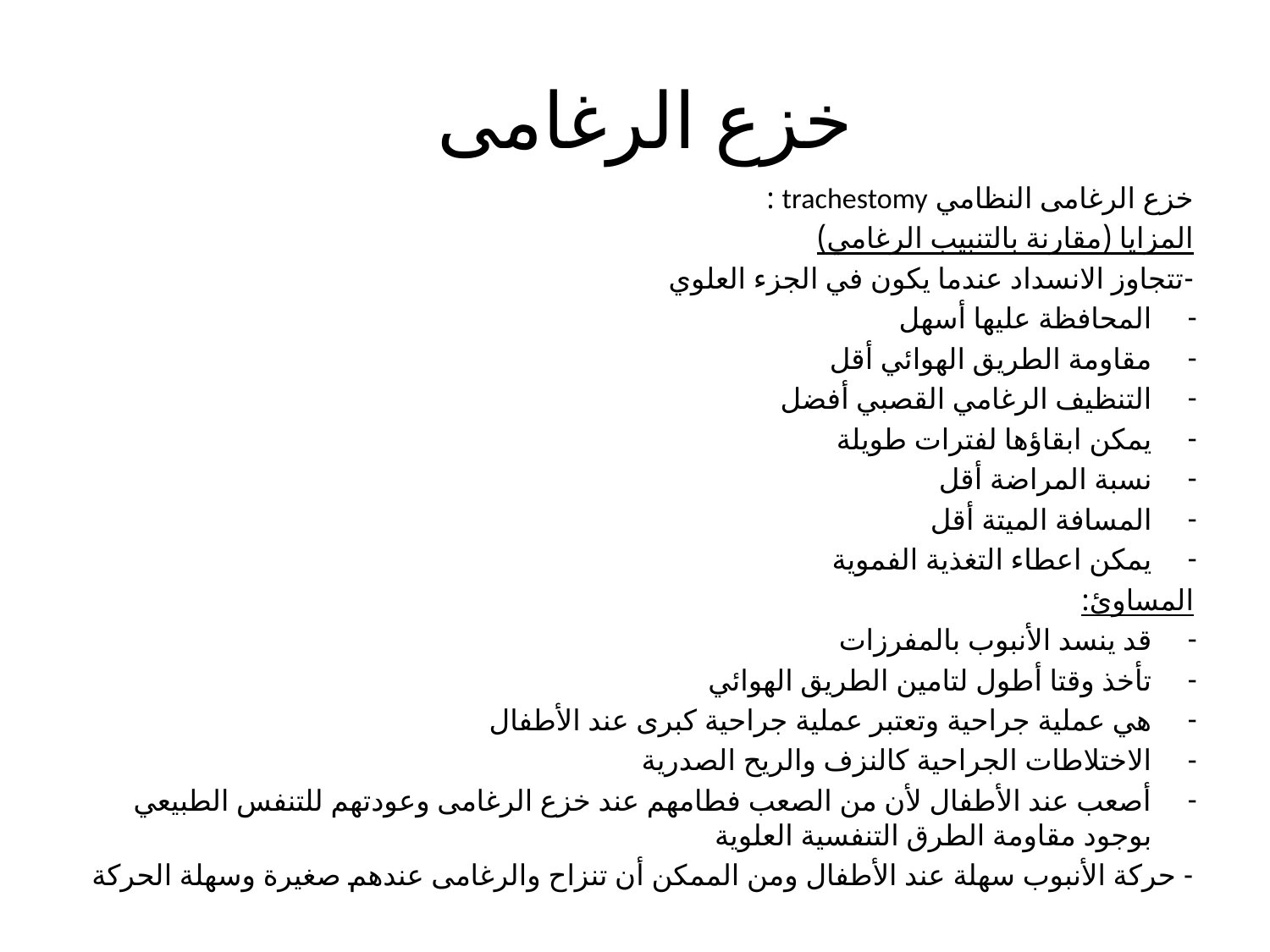

# خزع الرغامى
خزع الرغامى النظامي trachestomy :
المزايا (مقارنة بالتنبيب الرغامي)
-تتجاوز الانسداد عندما يكون في الجزء العلوي
المحافظة عليها أسهل
مقاومة الطريق الهوائي أقل
التنظيف الرغامي القصبي أفضل
يمكن ابقاؤها لفترات طويلة
نسبة المراضة أقل
المسافة الميتة أقل
يمكن اعطاء التغذية الفموية
المساوئ:
قد ينسد الأنبوب بالمفرزات
تأخذ وقتا أطول لتامين الطريق الهوائي
هي عملية جراحية وتعتبر عملية جراحية كبرى عند الأطفال
الاختلاطات الجراحية كالنزف والريح الصدرية
أصعب عند الأطفال لأن من الصعب فطامهم عند خزع الرغامى وعودتهم للتنفس الطبيعي بوجود مقاومة الطرق التنفسية العلوية
- حركة الأنبوب سهلة عند الأطفال ومن الممكن أن تنزاح والرغامى عندهم صغيرة وسهلة الحركة